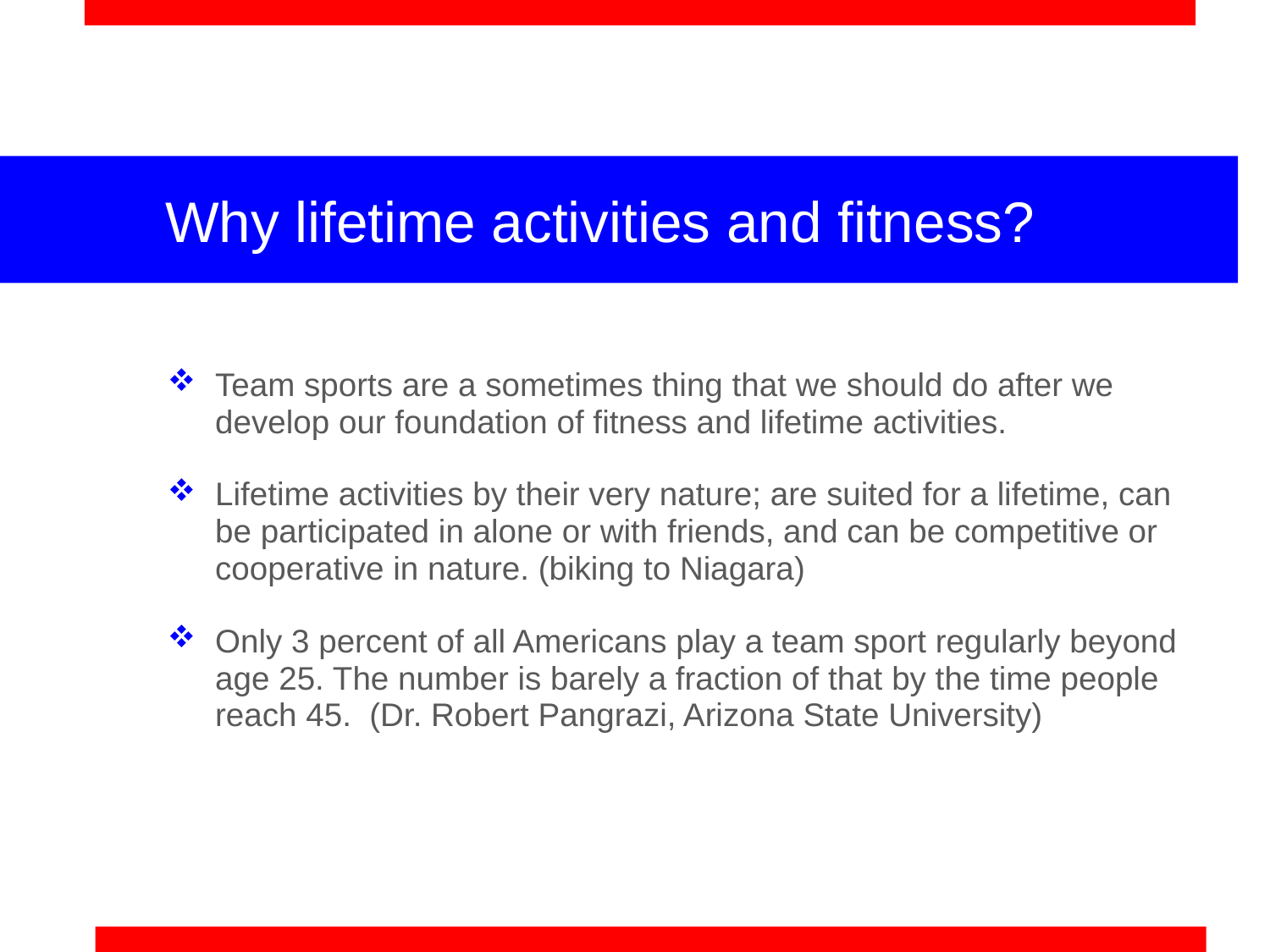

# Why lifetime activities and fitness?
Team sports are a sometimes thing that we should do after we develop our foundation of fitness and lifetime activities.
Lifetime activities by their very nature; are suited for a lifetime, can be participated in alone or with friends, and can be competitive or cooperative in nature. (biking to Niagara)
Only 3 percent of all Americans play a team sport regularly beyond age 25. The number is barely a fraction of that by the time people reach 45.  (Dr. Robert Pangrazi, Arizona State University)